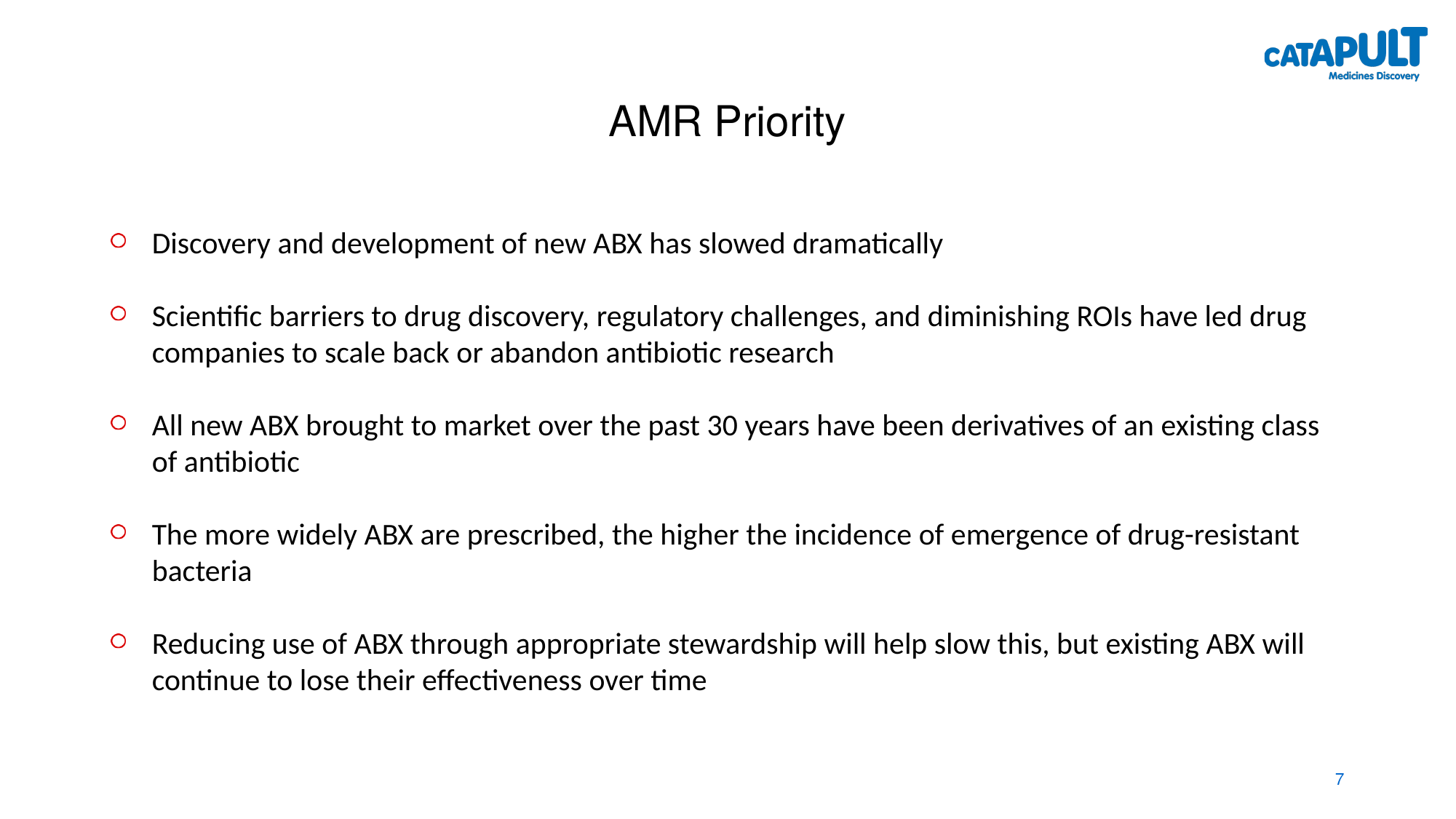

# AMR Priority
Discovery and development of new ABX has slowed dramatically
Scientific barriers to drug discovery, regulatory challenges, and diminishing ROIs have led drug companies to scale back or abandon antibiotic research
All new ABX brought to market over the past 30 years have been derivatives of an existing class of antibiotic
The more widely ABX are prescribed, the higher the incidence of emergence of drug-resistant bacteria
Reducing use of ABX through appropriate stewardship will help slow this, but existing ABX will continue to lose their effectiveness over time

7